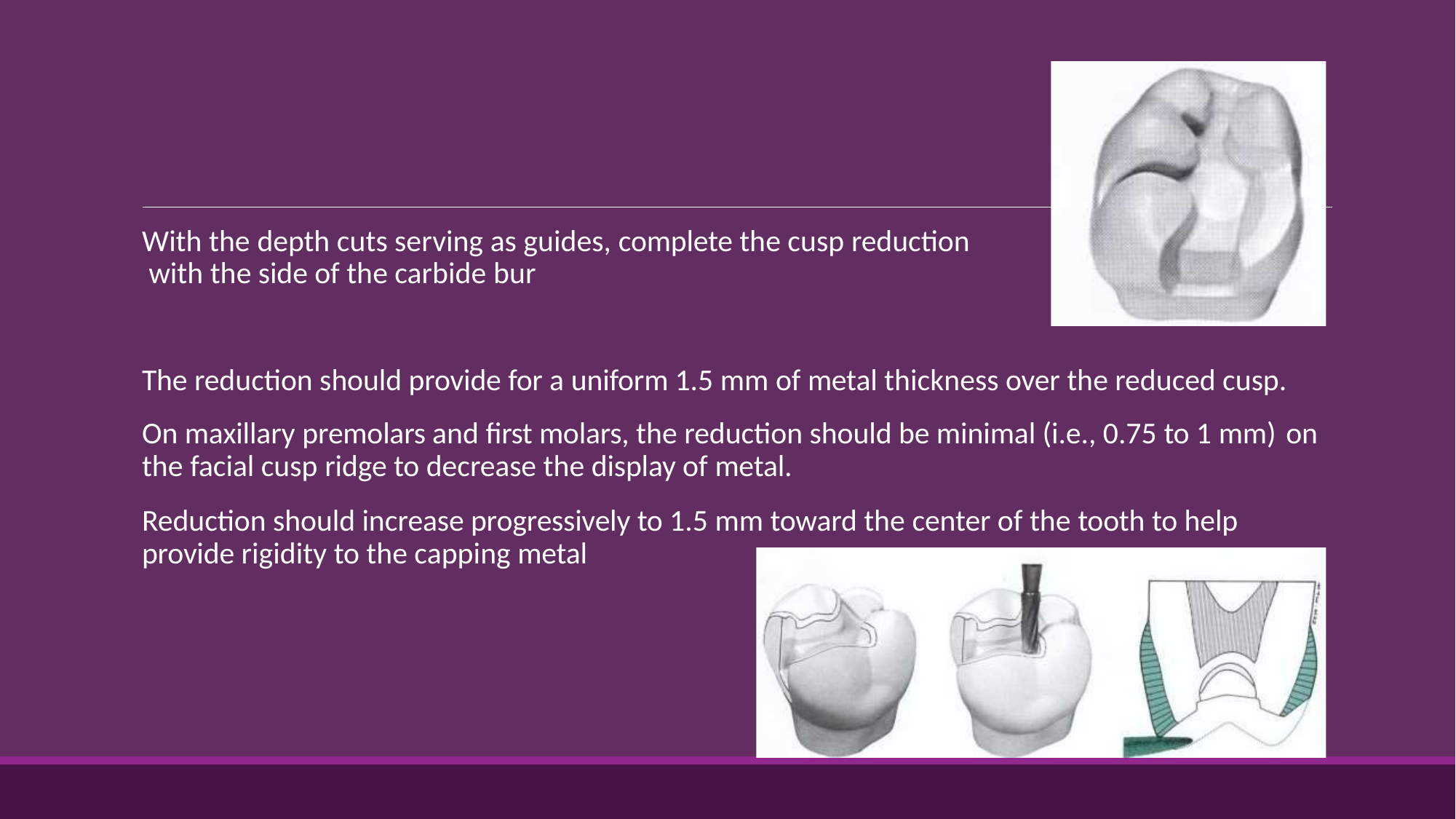

With the depth cuts serving as guides, complete the cusp reduction  with the side of the carbide bur

The reduction should provide for a uniform 1.5 mm of metal thickness over the reduced cusp.  On maxillary premolars and first molars, the reduction should be minimal (i.e., 0.75 to 1 mm) on
the facial cusp ridge to decrease the display of metal.
Reduction should increase progressively to 1.5 mm toward the center of the tooth to help  provide rigidity to the capping metal